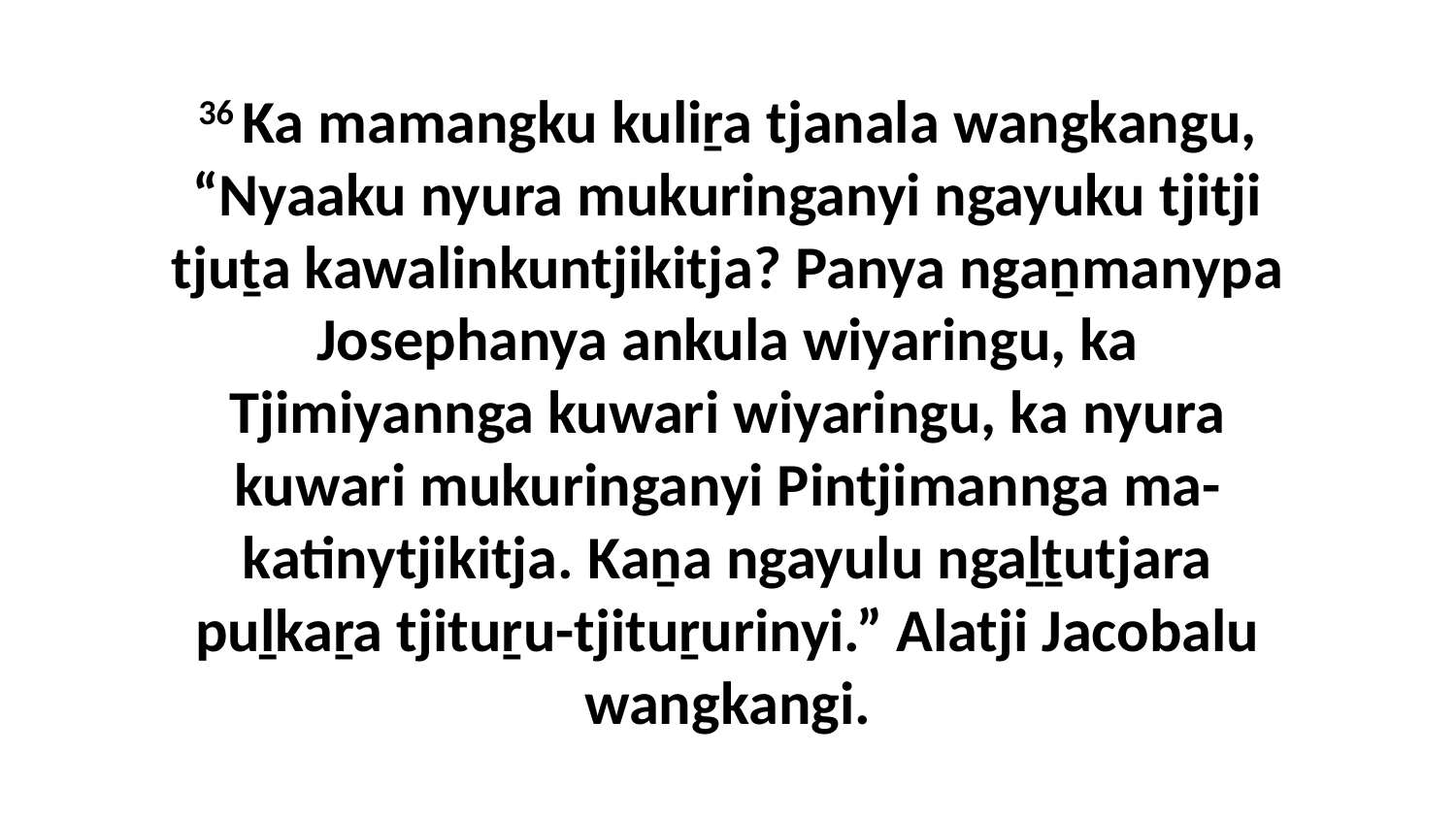

36 Ka mamangku kuliṟa tjanala wangkangu, “Nyaaku nyura mukuringanyi ngayuku tjitji tjuṯa kawalinkuntjikitja? Panya ngaṉmanypa Josephanya ankula wiyaringu, ka Tjimiyannga kuwari wiyaringu, ka nyura kuwari mukuringanyi Pintjimannga ma-katinytjikitja. Kaṉa ngayulu ngaḻṯutjara puḻkaṟa tjituṟu-tjituṟurinyi.” Alatji Jacobalu wangkangi.